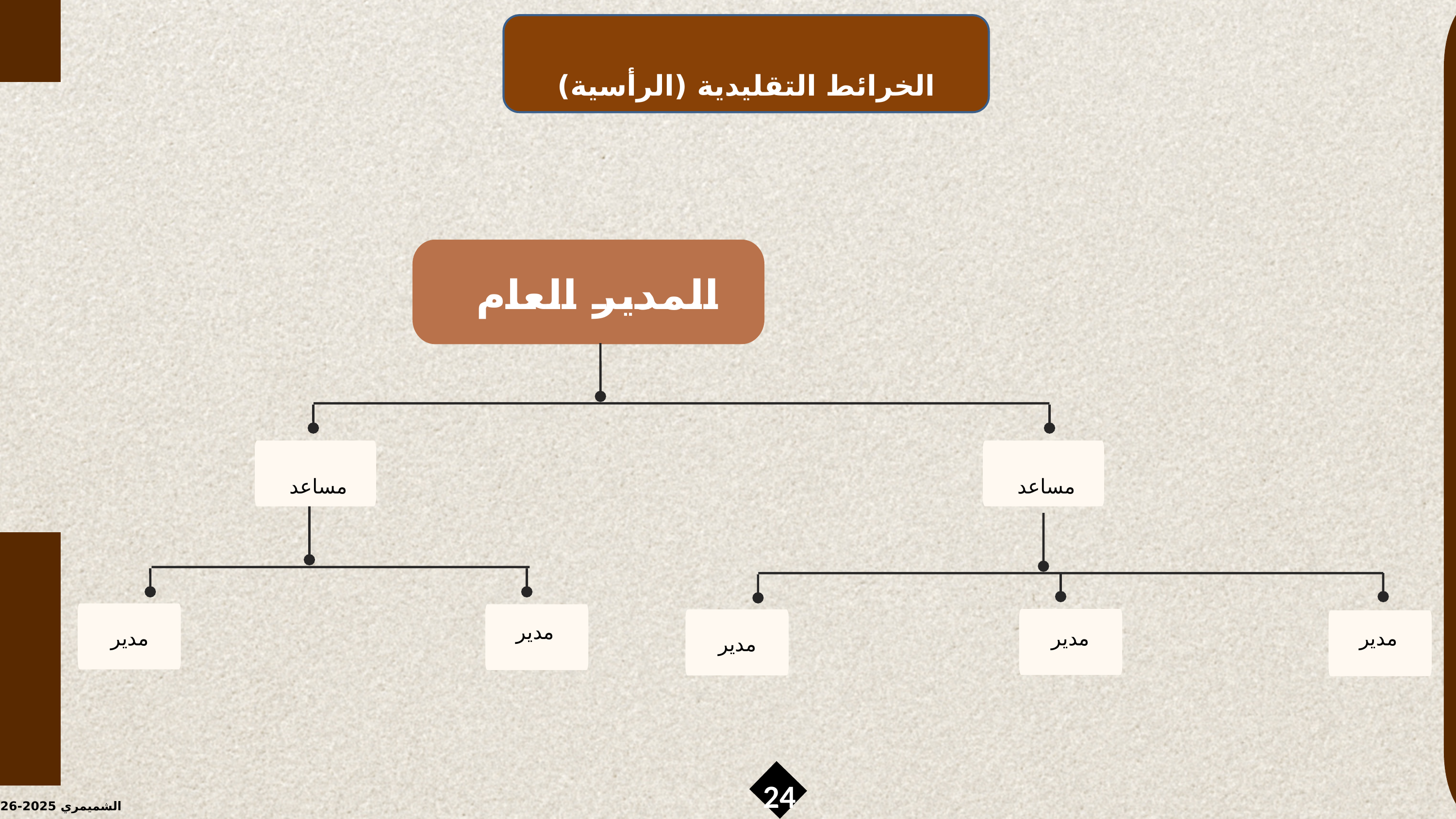

الخرائط التقليدية (الرأسية)

المدير العام

مساعد
مساعد

مدير
مدير
مدير
مدير
مدير

24
الشميمري 2025-2026